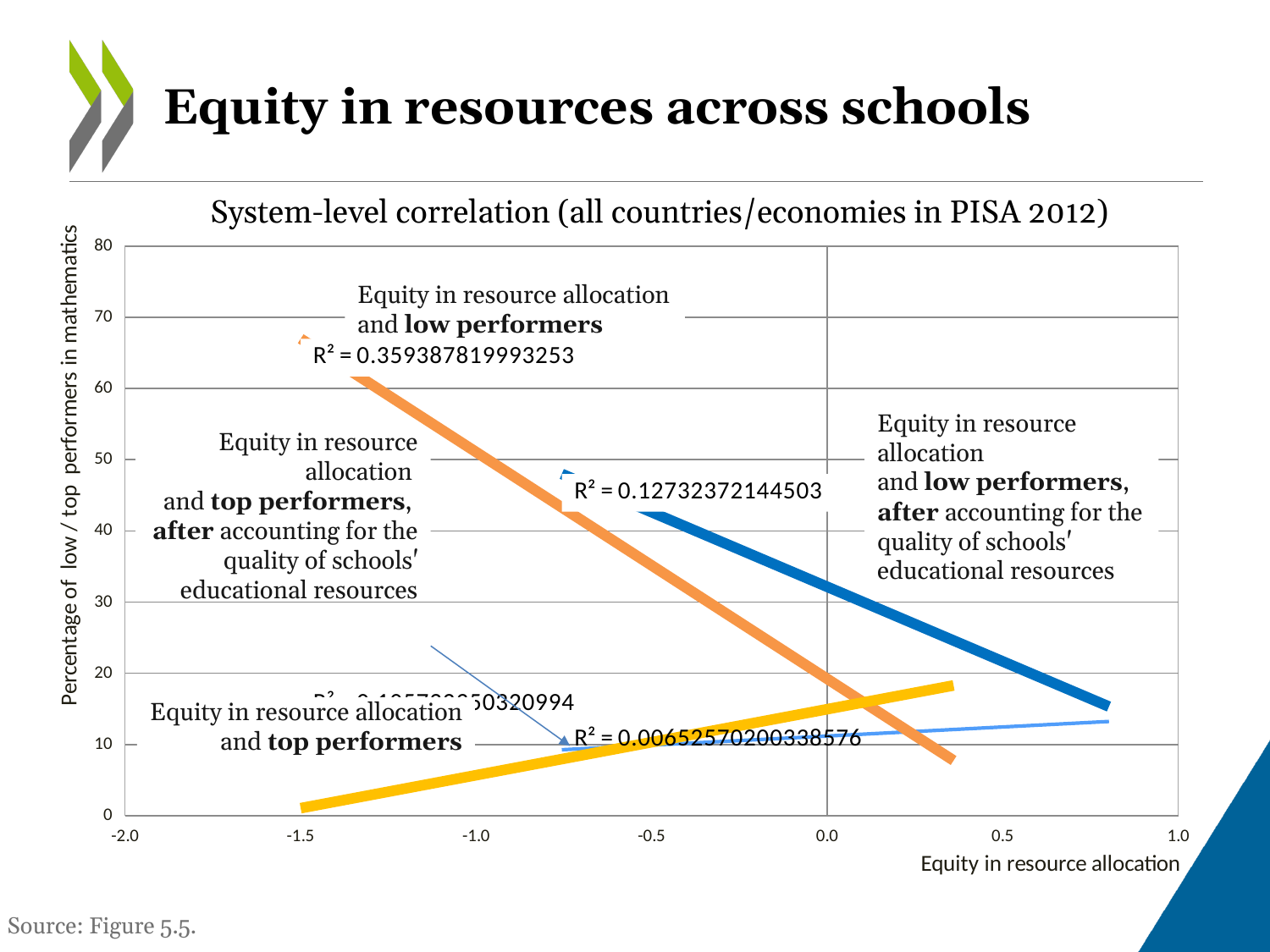

# Equity in resources across schools
System-level correlation (all countries/economies in PISA 2012)

### Chart

| Category |  |  |  |  |
|---|---|---|---|---|
Equity in resource allocation
and low performers
Equity in resource allocation
and low performers, after accounting for the quality of schools' educational resources
Equity in resource allocation
and top performers,
after accounting for the
quality of schools' educational resources
Equity in resource allocation
and top performers
Source: Figure 5.5.